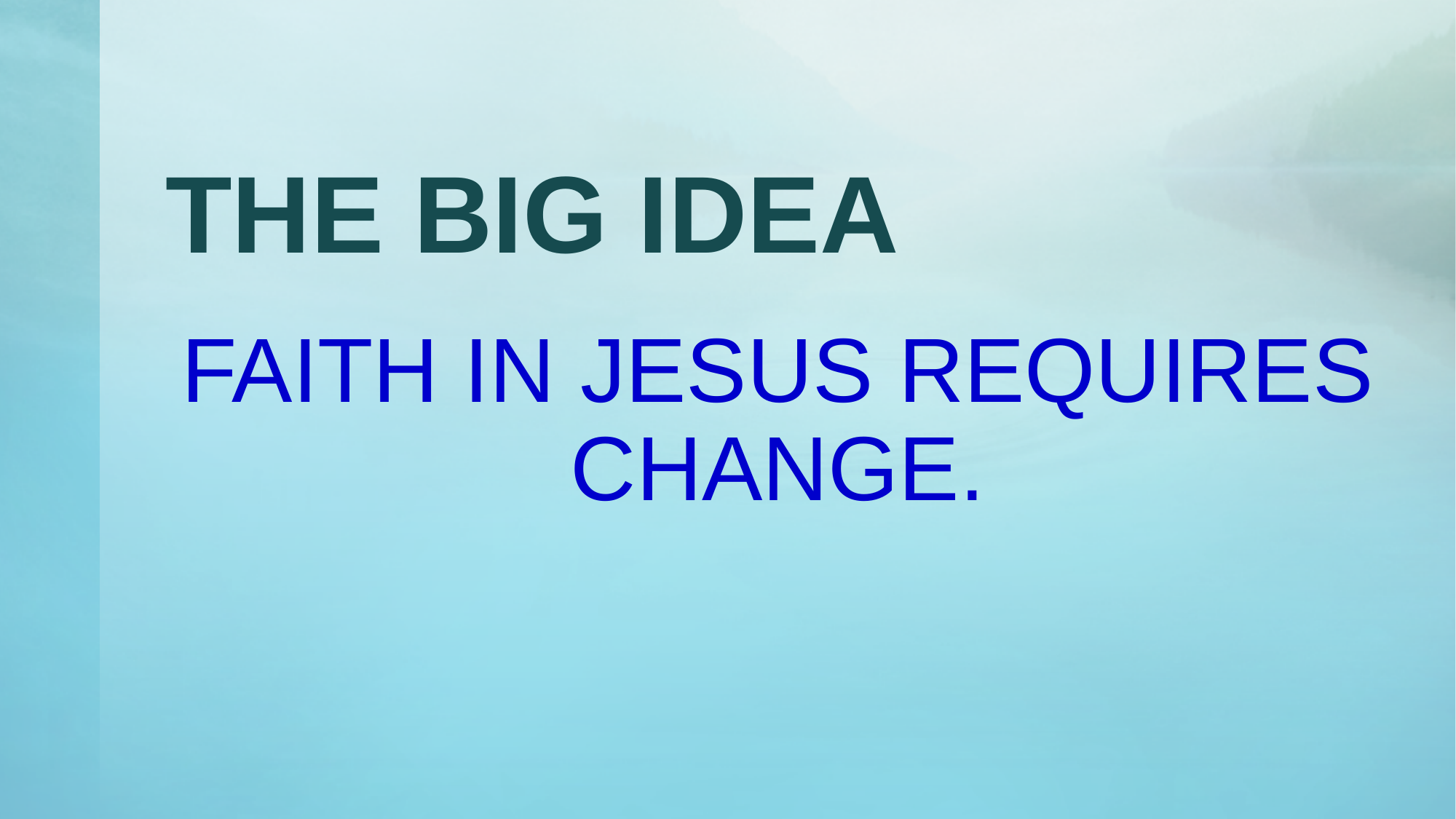

# THE BIG IDEA
FAITH IN JESUS REQUIRES CHANGE.